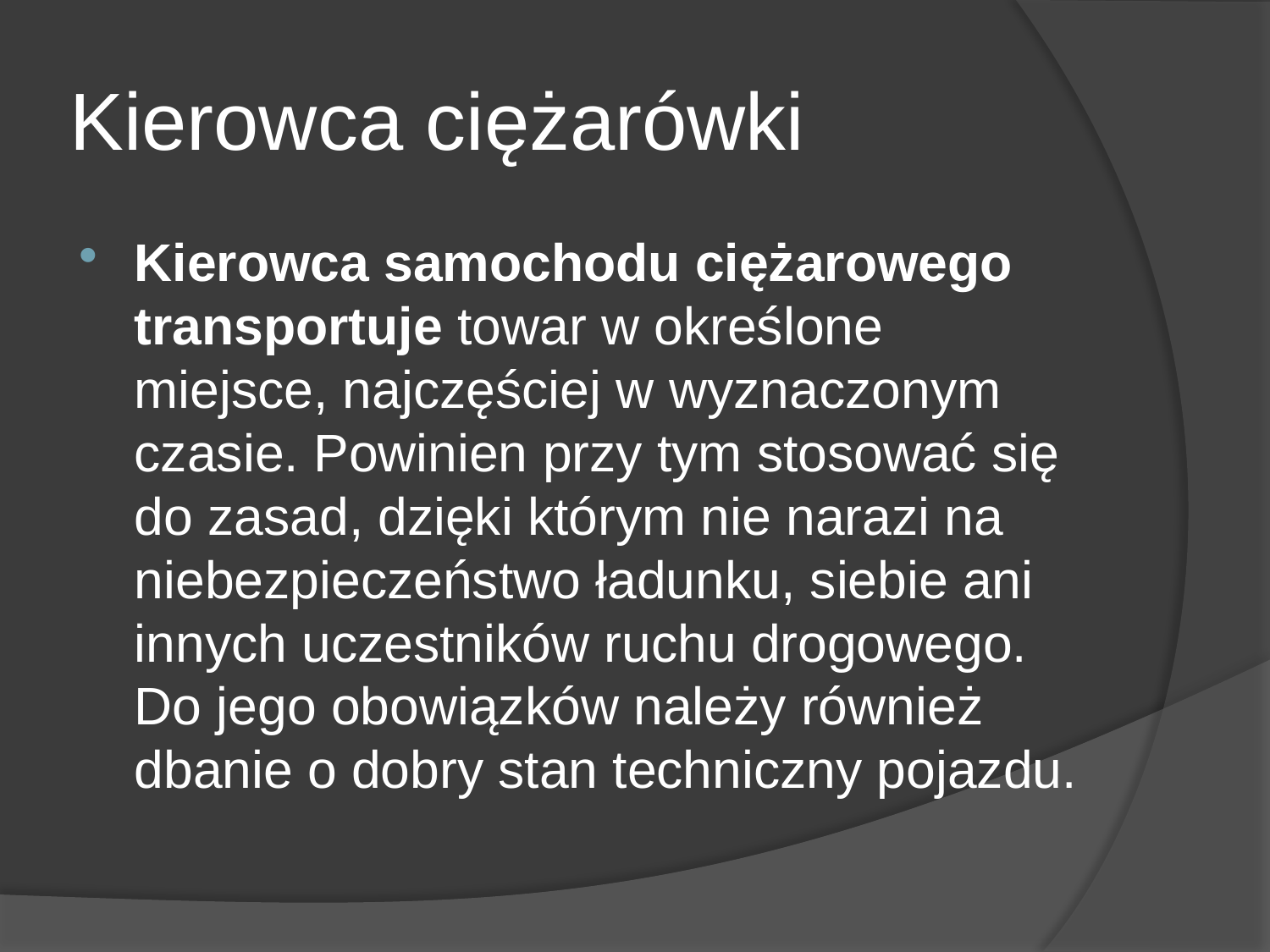

# Kierowca ciężarówki
Kierowca samochodu ciężarowego transportuje towar w określone miejsce, najczęściej w wyznaczonym czasie. Powinien przy tym stosować się do zasad, dzięki którym nie narazi na niebezpieczeństwo ładunku, siebie ani innych uczestników ruchu drogowego. Do jego obowiązków należy również dbanie o dobry stan techniczny pojazdu.